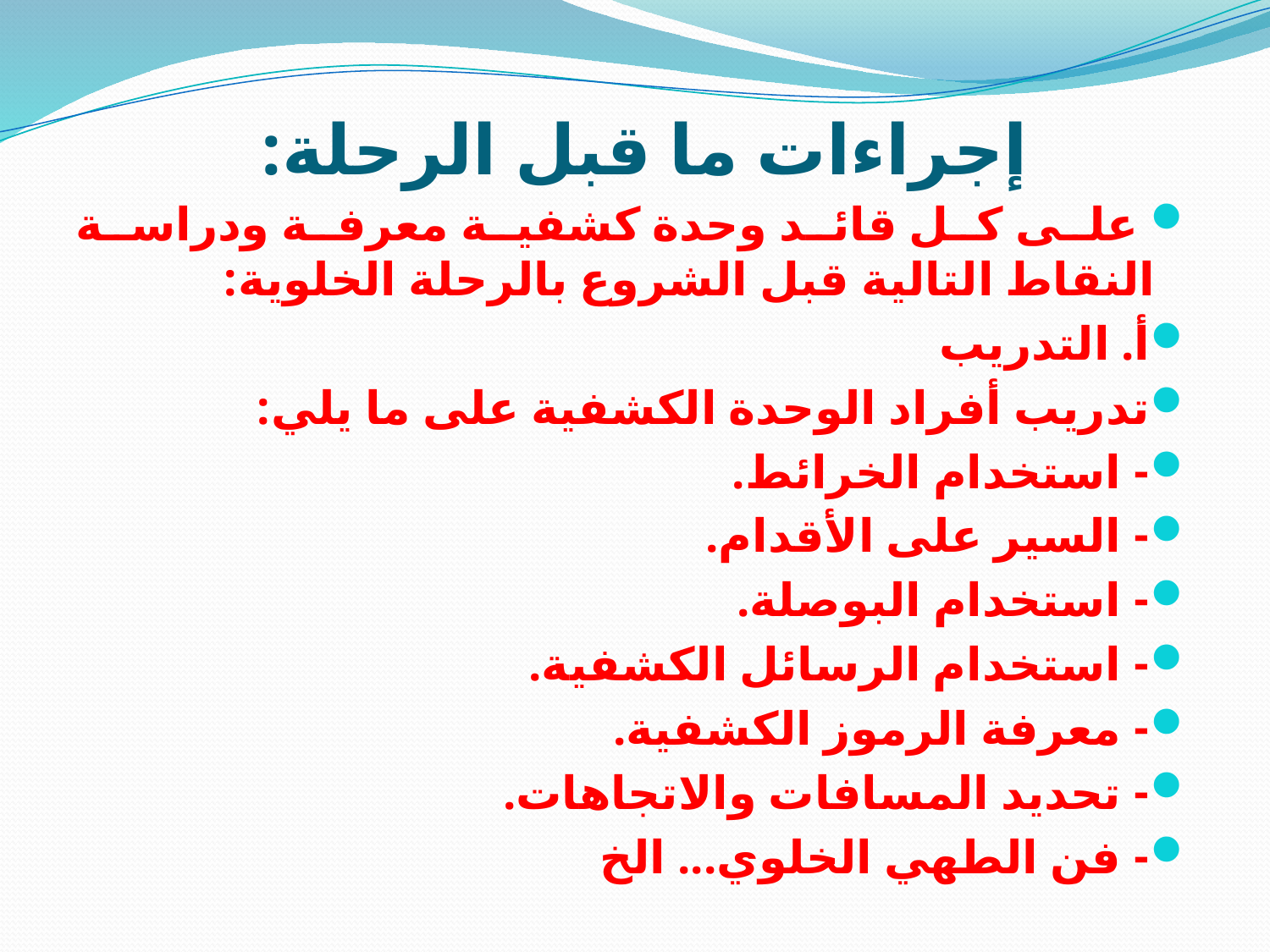

# إجراءات ما قبل الرحلة:
 على كل قائد وحدة كشفية معرفة ودراسة النقاط التالية قبل الشروع بالرحلة الخلوية:
أ. التدريب
تدريب أفراد الوحدة الكشفية على ما يلي:
- استخدام الخرائط.
- السير على الأقدام.
- استخدام البوصلة.
- استخدام الرسائل الكشفية.
- معرفة الرموز الكشفية.
- تحديد المسافات والاتجاهات.
- فن الطهي الخلوي... الخ